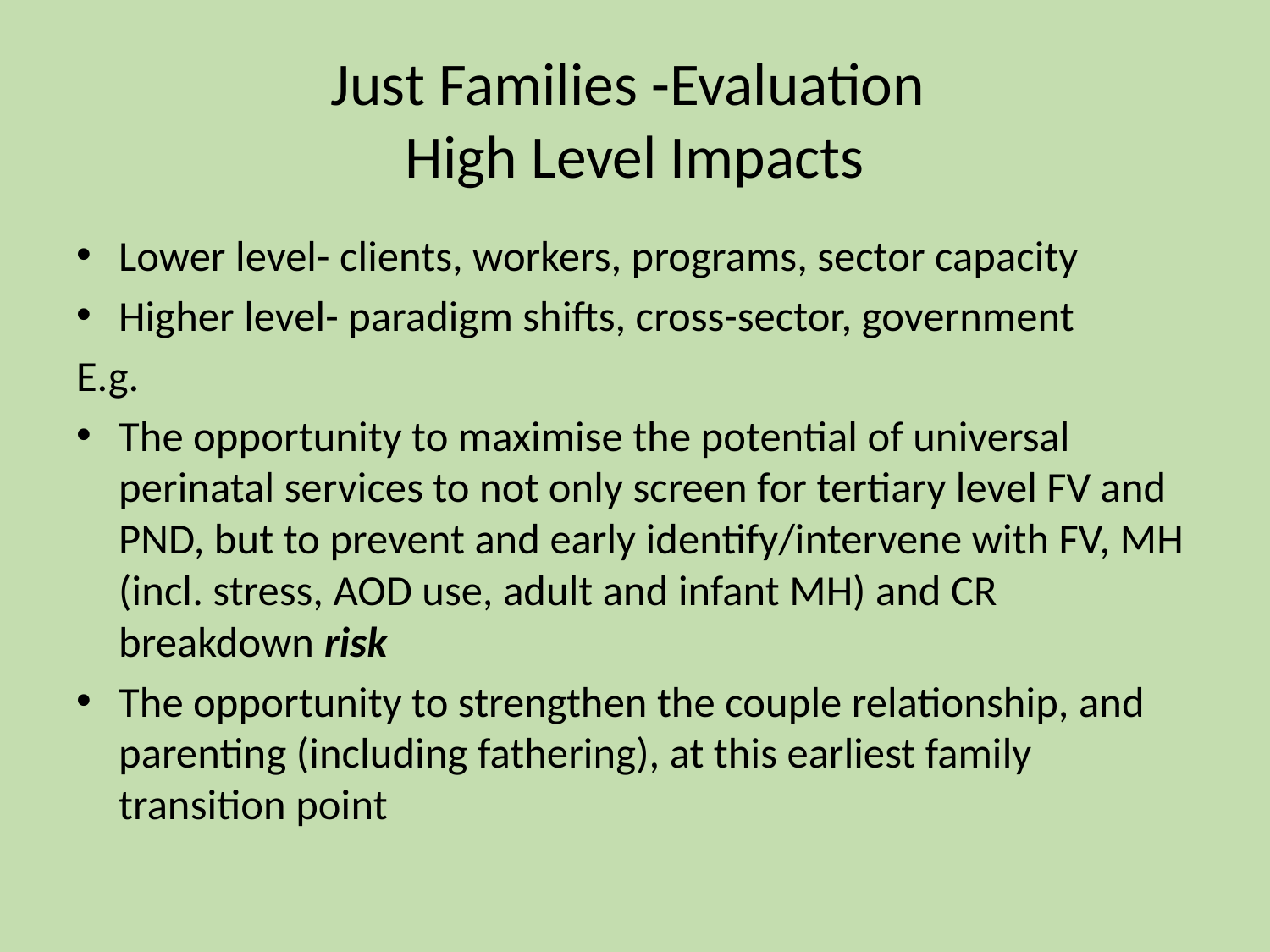

# Just Families -Evaluation High Level Impacts
Lower level- clients, workers, programs, sector capacity
Higher level- paradigm shifts, cross-sector, government
E.g.
The opportunity to maximise the potential of universal perinatal services to not only screen for tertiary level FV and PND, but to prevent and early identify/intervene with FV, MH (incl. stress, AOD use, adult and infant MH) and CR breakdown risk
The opportunity to strengthen the couple relationship, and parenting (including fathering), at this earliest family transition point